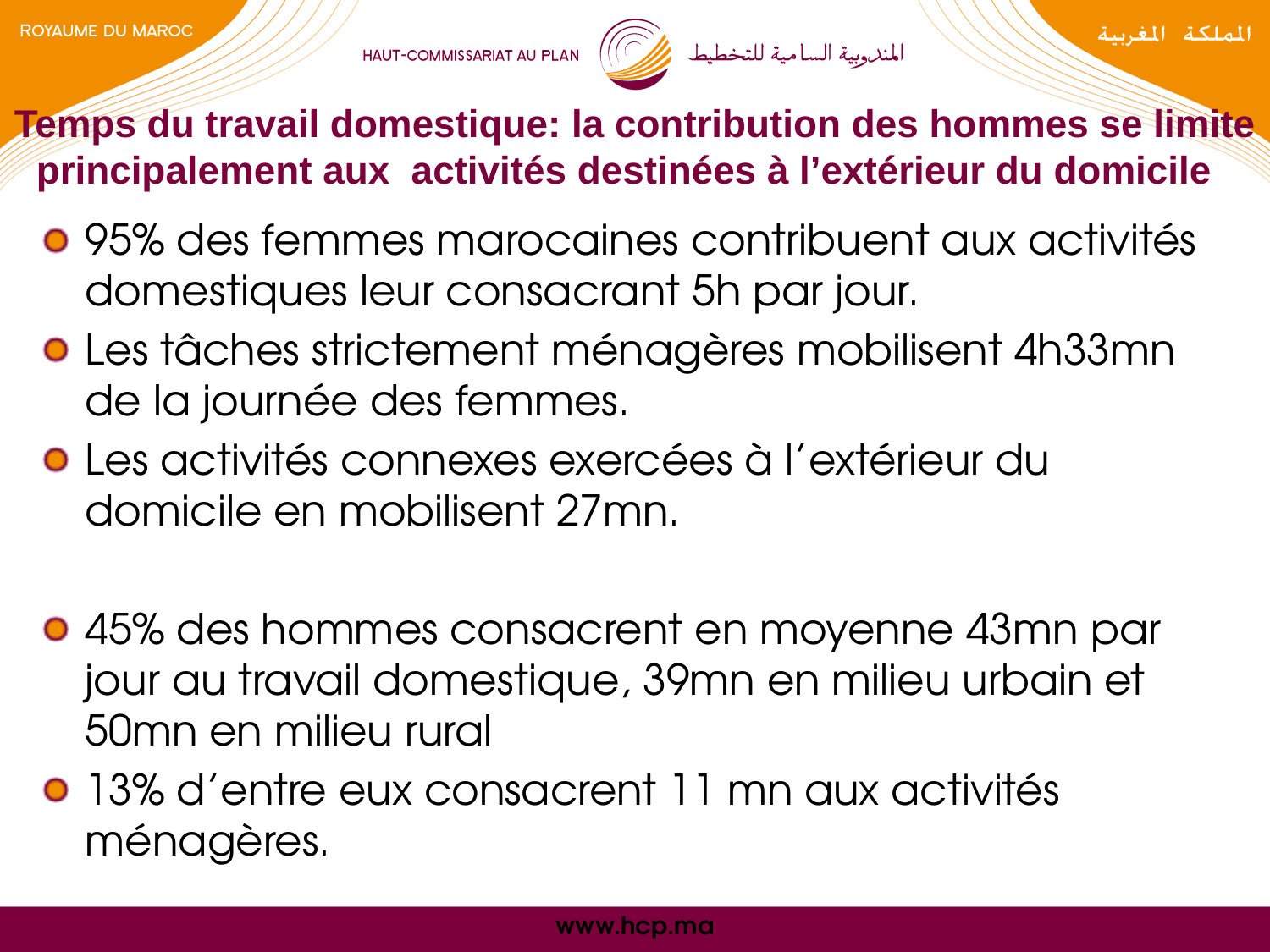

# Temps du travail domestique: la contribution des hommes se limite principalement aux  activités destinées à l’extérieur du domicile
95% des femmes marocaines contribuent aux activités domestiques leur consacrant 5h par jour.
Les tâches strictement ménagères mobilisent 4h33mn de la journée des femmes.
Les activités connexes exercées à l’extérieur du domicile en mobilisent 27mn.

45% des hommes consacrent en moyenne 43mn par jour au travail domestique, 39mn en milieu urbain et 50mn en milieu rural
13% d’entre eux consacrent 11 mn aux activités ménagères.